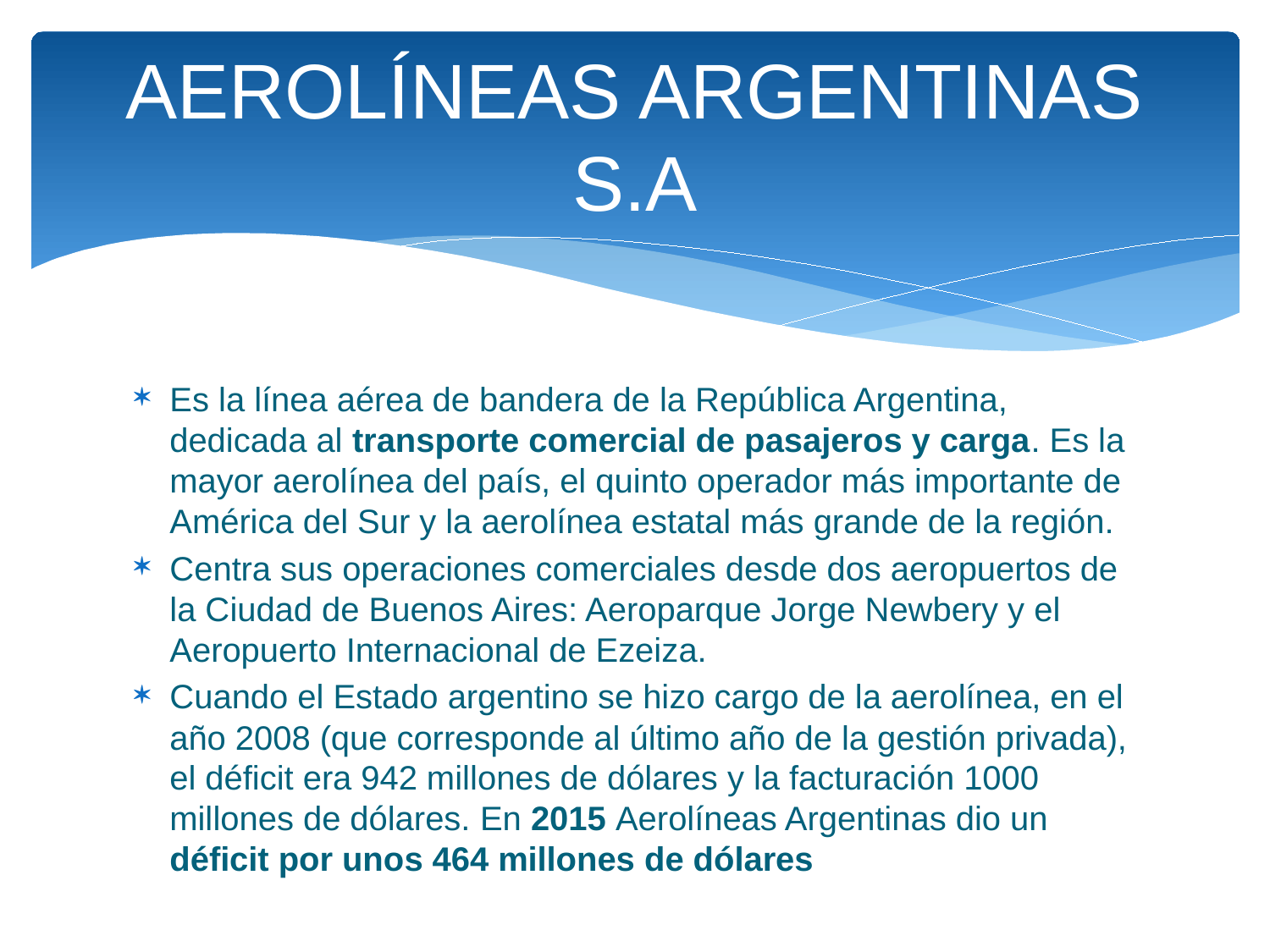

# AEROLÍNEAS ARGENTINAS S.A
Es la línea aérea de bandera de la República Argentina, dedicada al transporte comercial de pasajeros y carga. Es la mayor aerolínea del país, el quinto operador más importante de América del Sur y la aerolínea estatal más grande de la región.
Centra sus operaciones comerciales desde dos aeropuertos de la Ciudad de Buenos Aires: Aeroparque Jorge Newbery y el Aeropuerto Internacional de Ezeiza.
Cuando el Estado argentino se hizo cargo de la aerolínea, en el año 2008 (que corresponde al último año de la gestión privada), el déficit era 942 millones de dólares y la facturación 1000 millones de dólares.​ En 2015 Aerolíneas Argentinas dio un déficit por unos 464 millones de dólares